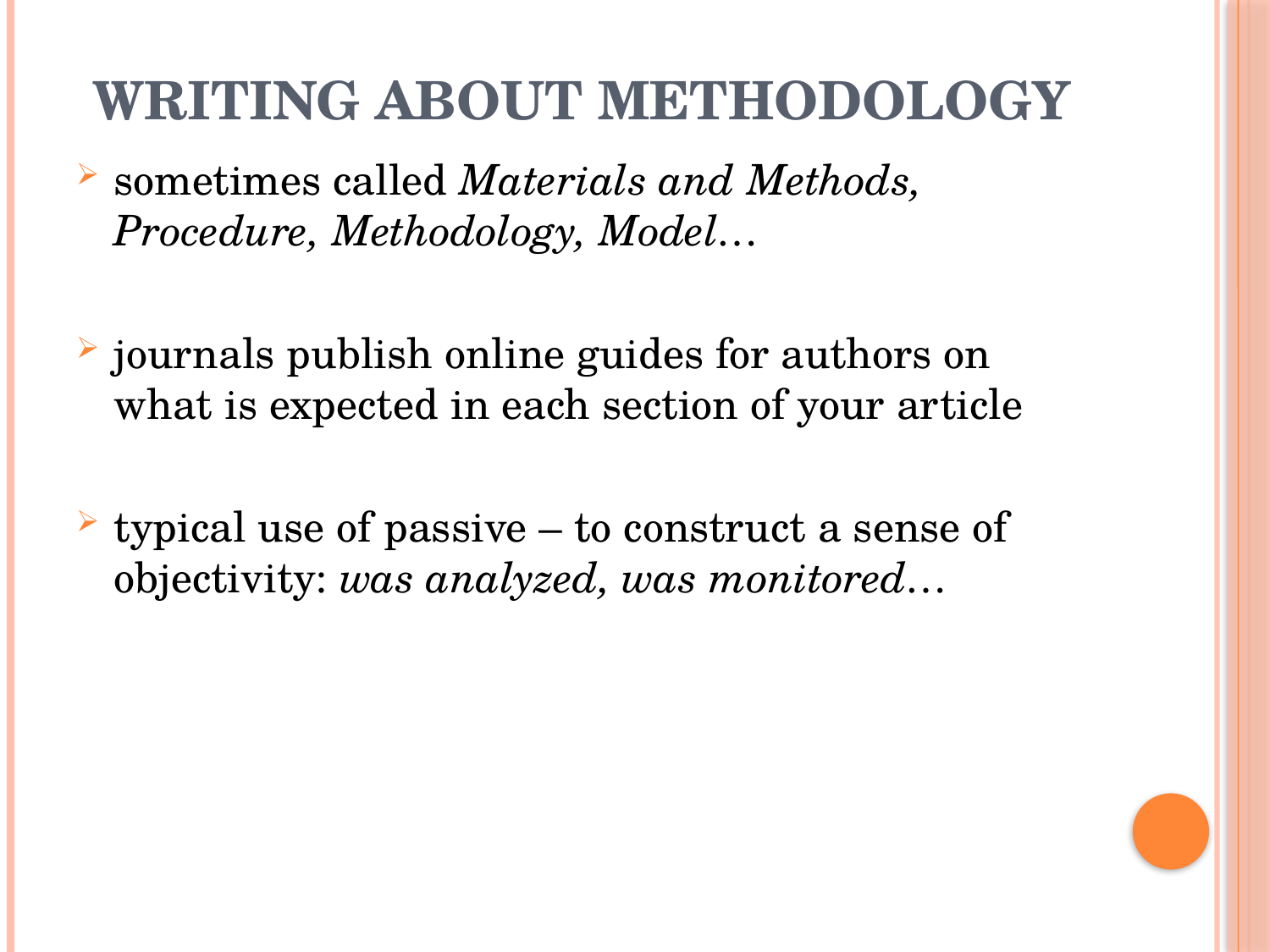

# Writing about Methodology
sometimes called Materials and Methods, Procedure, Methodology, Model…

journals publish online guides for authors on what is expected in each section of your article

typical use of passive – to construct a sense of objectivity: was analyzed, was monitored…